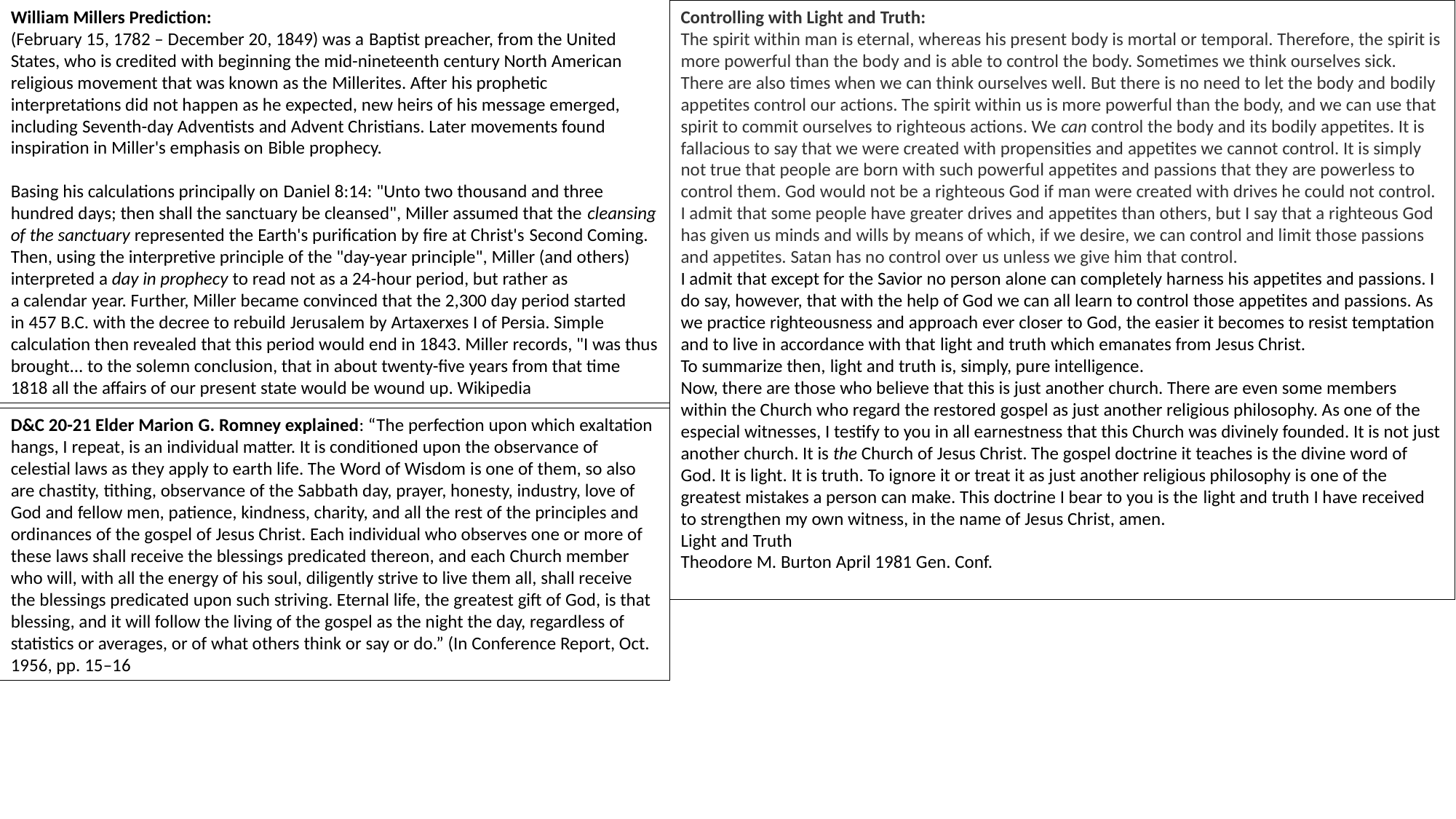

William Millers Prediction:
(February 15, 1782 – December 20, 1849) was a Baptist preacher, from the United States, who is credited with beginning the mid-nineteenth century North American religious movement that was known as the Millerites. After his prophetic interpretations did not happen as he expected, new heirs of his message emerged, including Seventh-day Adventists and Advent Christians. Later movements found inspiration in Miller's emphasis on Bible prophecy.

Basing his calculations principally on Daniel 8:14: "Unto two thousand and three hundred days; then shall the sanctuary be cleansed", Miller assumed that the cleansing of the sanctuary represented the Earth's purification by fire at Christ's Second Coming. Then, using the interpretive principle of the "day-year principle", Miller (and others) interpreted a day in prophecy to read not as a 24-hour period, but rather as a calendar year. Further, Miller became convinced that the 2,300 day period started in 457 B.C. with the decree to rebuild Jerusalem by Artaxerxes I of Persia. Simple calculation then revealed that this period would end in 1843. Miller records, "I was thus brought... to the solemn conclusion, that in about twenty-five years from that time 1818 all the affairs of our present state would be wound up. Wikipedia
Controlling with Light and Truth:
The spirit within man is eternal, whereas his present body is mortal or temporal. Therefore, the spirit is more powerful than the body and is able to control the body. Sometimes we think ourselves sick. There are also times when we can think ourselves well. But there is no need to let the body and bodily appetites control our actions. The spirit within us is more powerful than the body, and we can use that spirit to commit ourselves to righteous actions. We can control the body and its bodily appetites. It is fallacious to say that we were created with propensities and appetites we cannot control. It is simply not true that people are born with such powerful appetites and passions that they are powerless to control them. God would not be a righteous God if man were created with drives he could not control.
I admit that some people have greater drives and appetites than others, but I say that a righteous God has given us minds and wills by means of which, if we desire, we can control and limit those passions and appetites. Satan has no control over us unless we give him that control.
I admit that except for the Savior no person alone can completely harness his appetites and passions. I do say, however, that with the help of God we can all learn to control those appetites and passions. As we practice righteousness and approach ever closer to God, the easier it becomes to resist temptation and to live in accordance with that light and truth which emanates from Jesus Christ.
To summarize then, light and truth is, simply, pure intelligence.
Now, there are those who believe that this is just another church. There are even some members within the Church who regard the restored gospel as just another religious philosophy. As one of the especial witnesses, I testify to you in all earnestness that this Church was divinely founded. It is not just another church. It is the Church of Jesus Christ. The gospel doctrine it teaches is the divine word of God. It is light. It is truth. To ignore it or treat it as just another religious philosophy is one of the greatest mistakes a person can make. This doctrine I bear to you is the light and truth I have received to strengthen my own witness, in the name of Jesus Christ, amen.
Light and Truth
Theodore M. Burton April 1981 Gen. Conf.

D&C 20-21 Elder Marion G. Romney explained: “The perfection upon which exaltation hangs, I repeat, is an individual matter. It is conditioned upon the observance of celestial laws as they apply to earth life. The Word of Wisdom is one of them, so also are chastity, tithing, observance of the Sabbath day, prayer, honesty, industry, love of God and fellow men, patience, kindness, charity, and all the rest of the principles and ordinances of the gospel of Jesus Christ. Each individual who observes one or more of these laws shall receive the blessings predicated thereon, and each Church member who will, with all the energy of his soul, diligently strive to live them all, shall receive the blessings predicated upon such striving. Eternal life, the greatest gift of God, is that blessing, and it will follow the living of the gospel as the night the day, regardless of statistics or averages, or of what others think or say or do.” (In Conference Report, Oct. 1956, pp. 15–16